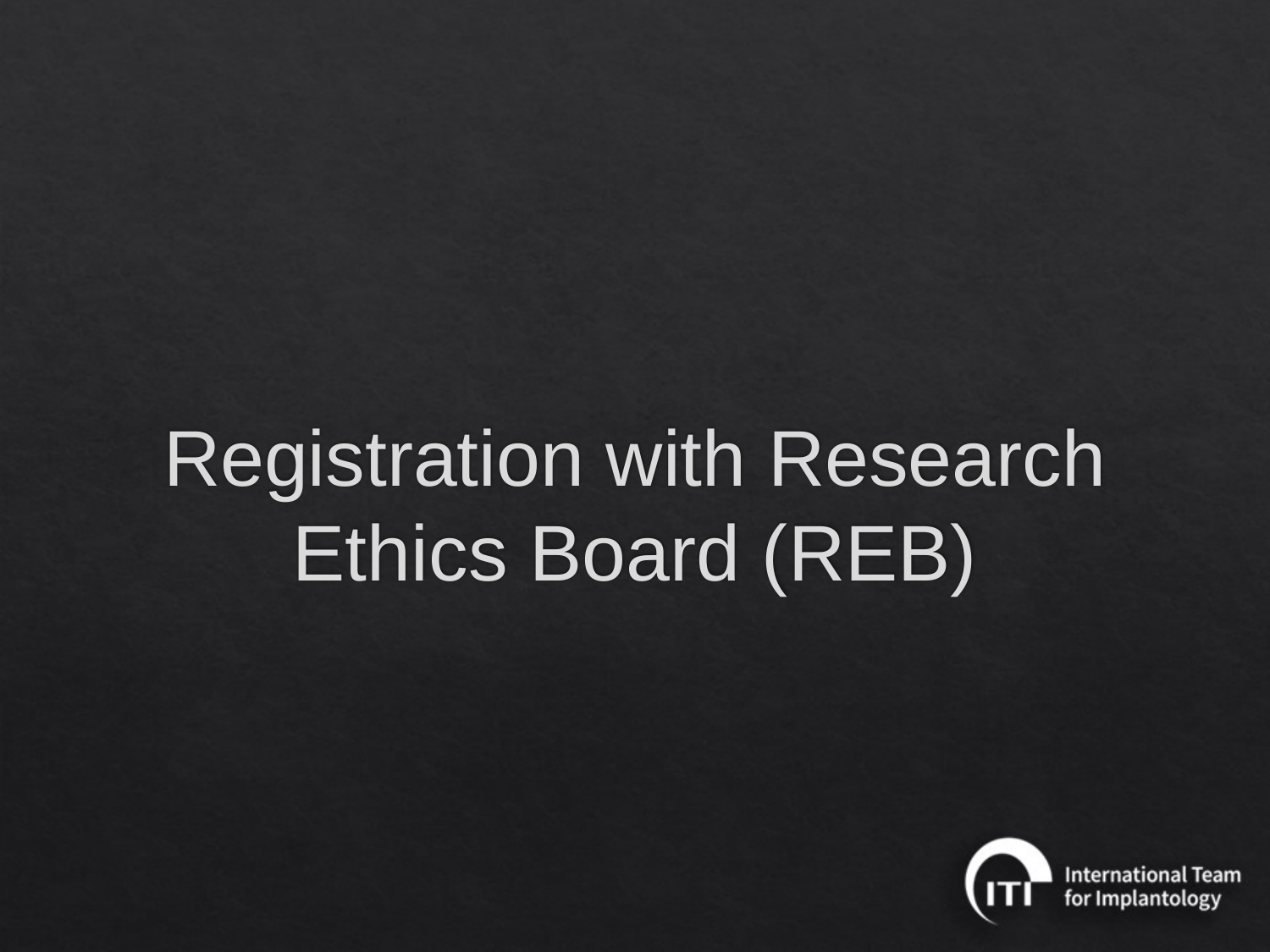

# Registration with Research Ethics Board (REB)